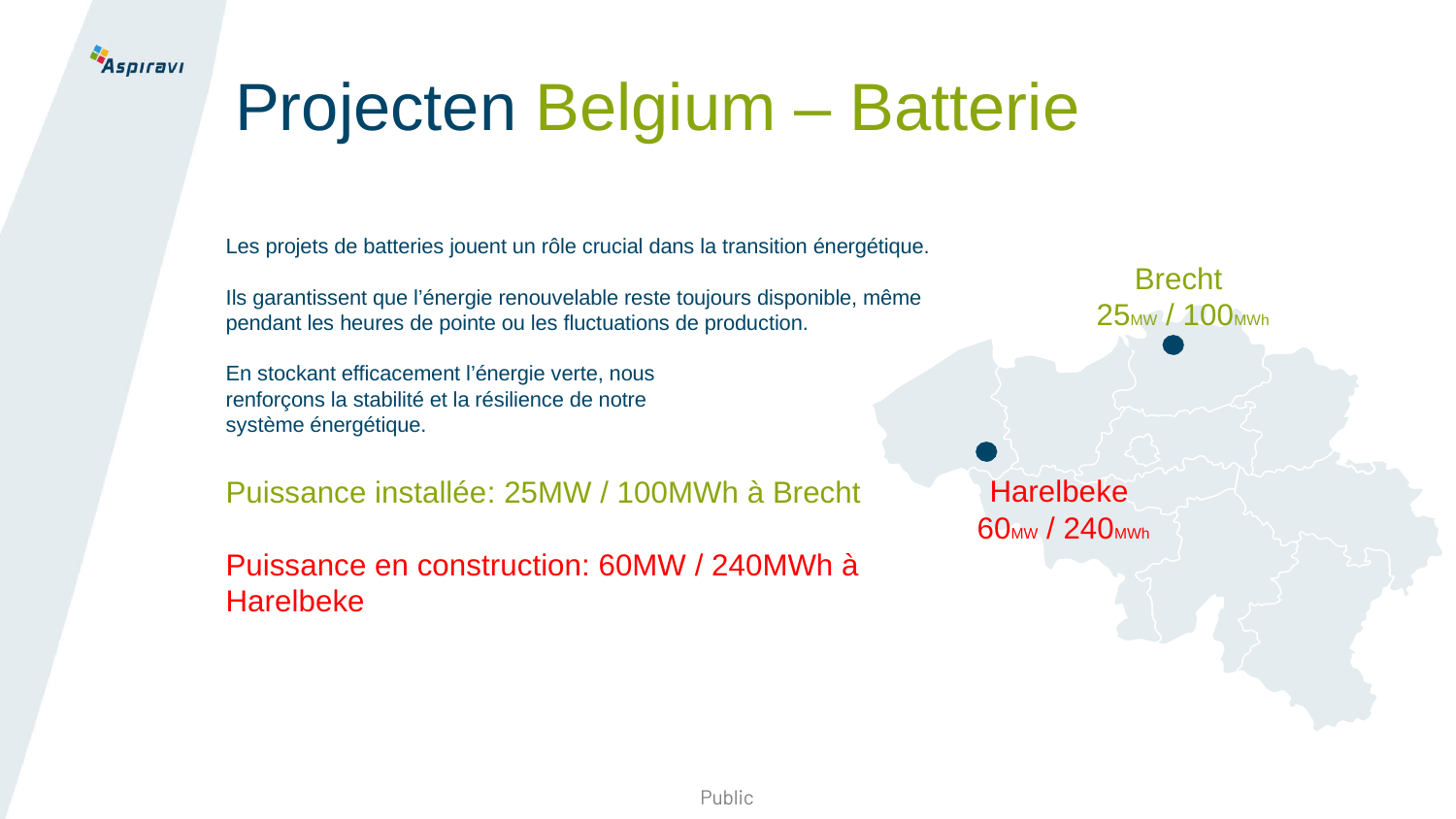

# Projecten Belgium – Batterie
Les projets de batteries jouent un rôle crucial dans la transition énergétique.

Ils garantissent que l’énergie renouvelable reste toujours disponible, même pendant les heures de pointe ou les fluctuations de production.

En stockant efficacement l’énergie verte, nous
renforçons la stabilité et la résilience de notre
système énergétique.

Puissance installée: 25MW / 100MWh à Brecht

Puissance en construction: 60MW / 240MWh à Harelbeke
Brecht
25MW / 100MWh

Harelbeke
60MW / 240MWh